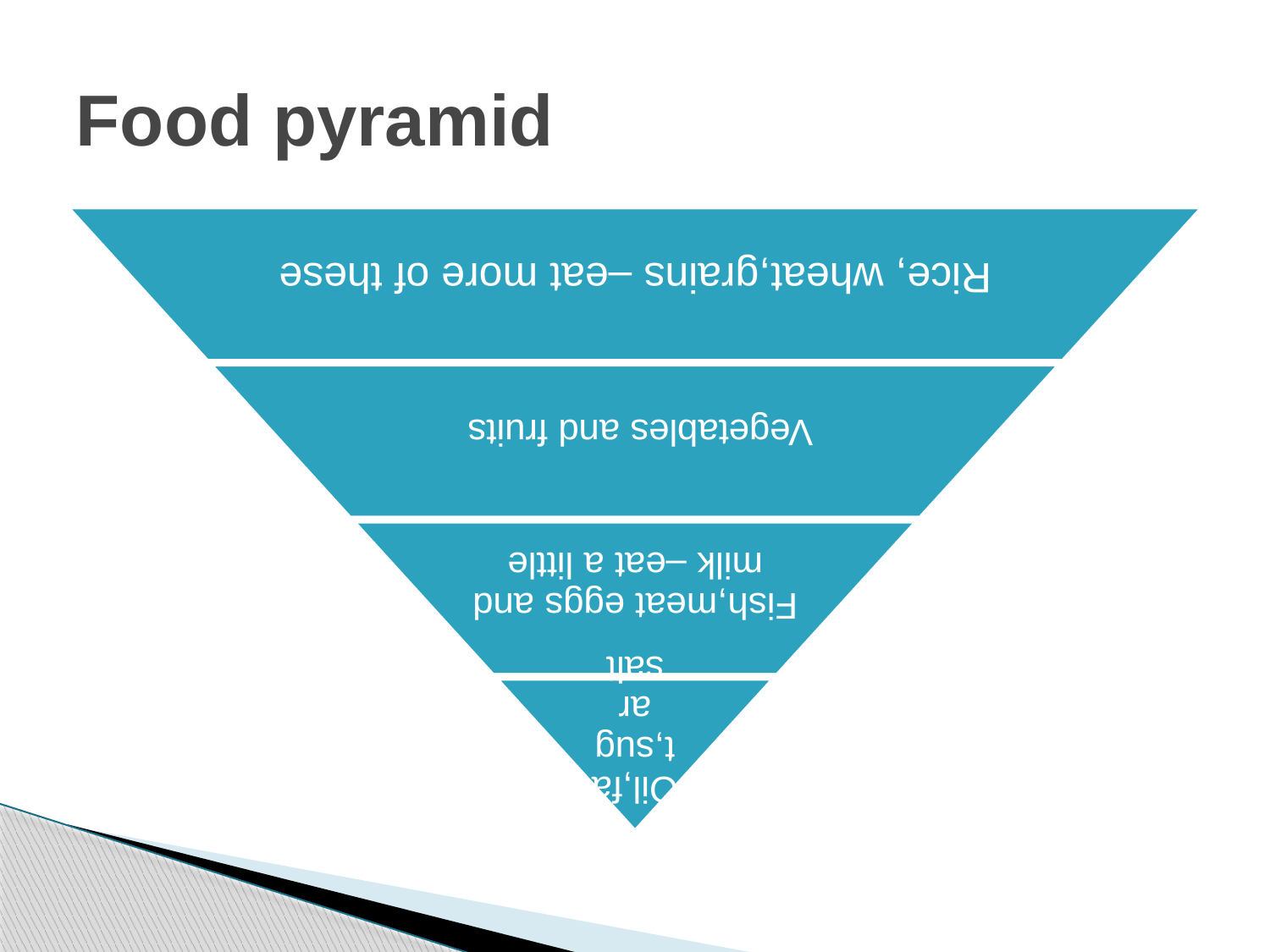

# Food pyramid
Rice, wheat,grains –eat more of these
Vegetables and fruits
Fish,meat eggs and milk –eat a little
Oil,fat,sugar salt